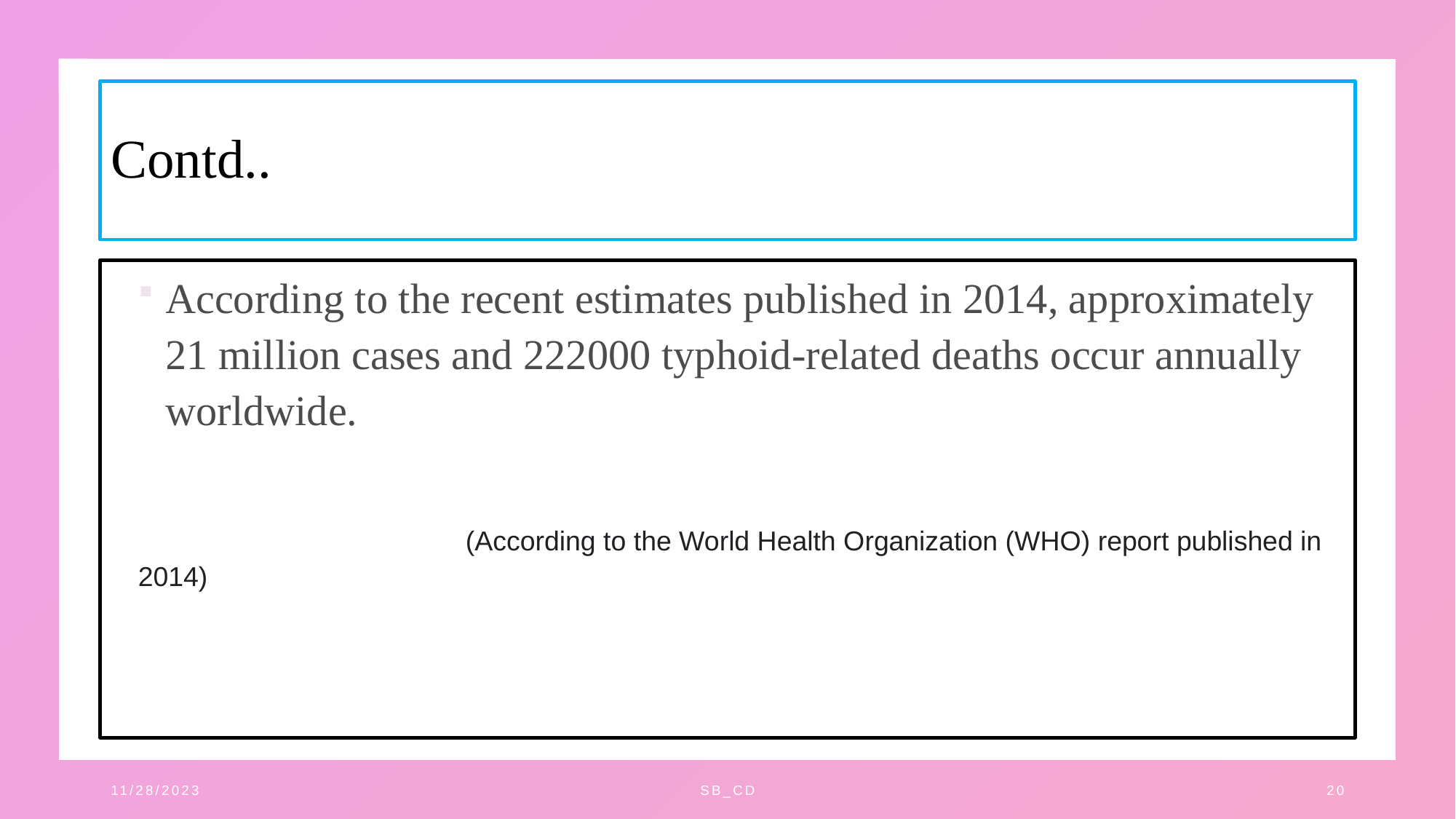

# Contd..
According to the recent estimates published in 2014, approximately 21 million cases and 222000 typhoid-related deaths occur annually worldwide.

			(According to the World Health Organization (WHO) report published in 2014)
11/28/2023
SB_CD
20